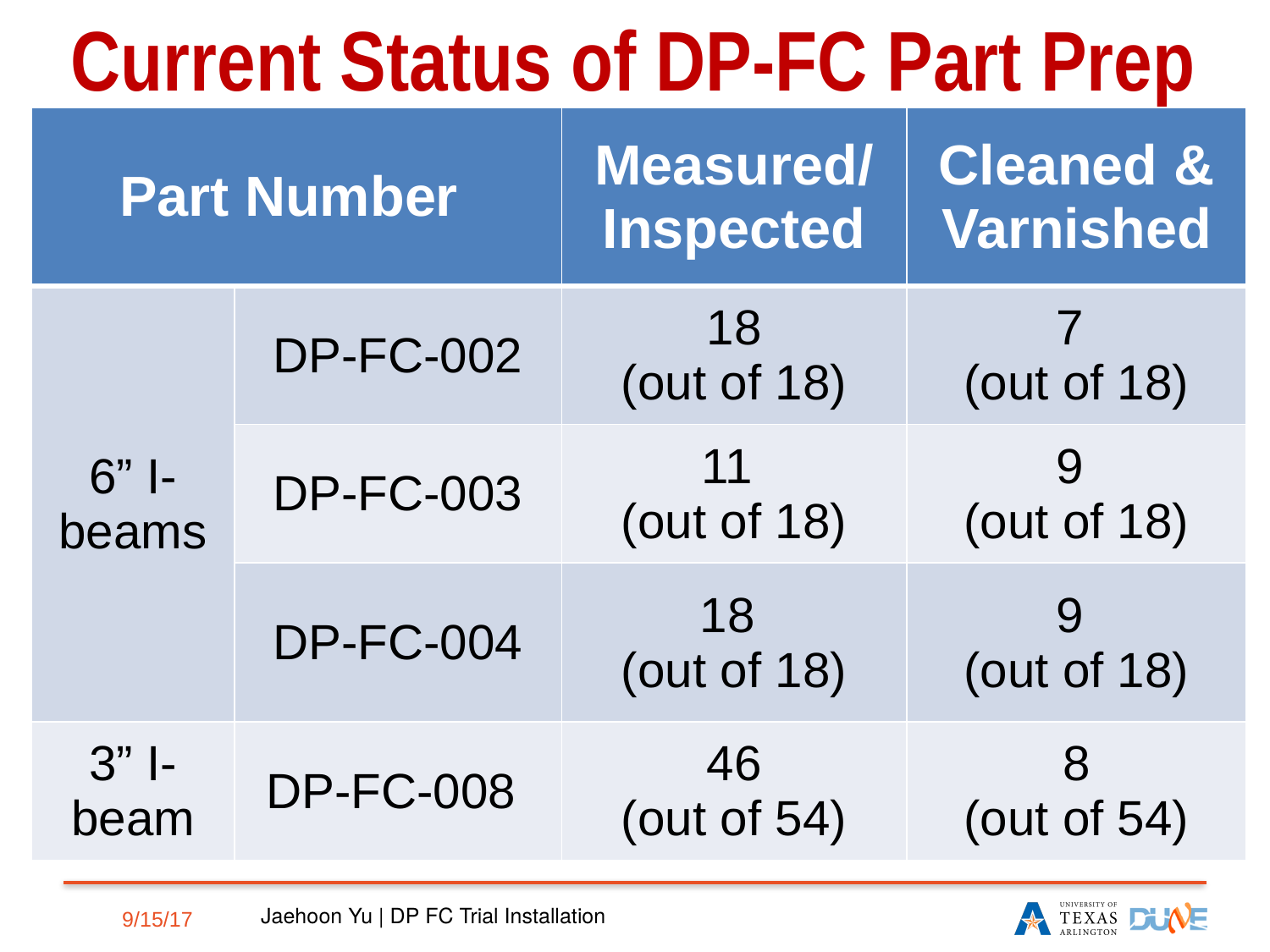

Current Status of DP-FC Part Prep
| Part Number |  | Measured/ Inspected | Cleaned & Varnished |
| --- | --- | --- | --- |
| 6” I-beams | DP-FC-002 | 18 (out of 18) | 7 (out of 18) |
|  | DP-FC-003 | 11 (out of 18) | 9 (out of 18) |
|  | DP-FC-004 | 18 (out of 18) | 9 (out of 18) |
| 3” I-beam | DP-FC-008 | 46 (out of 54) | 8 (out of 54) |
7
9/15/17
Jaehoon Yu | DP FC Trial Installation